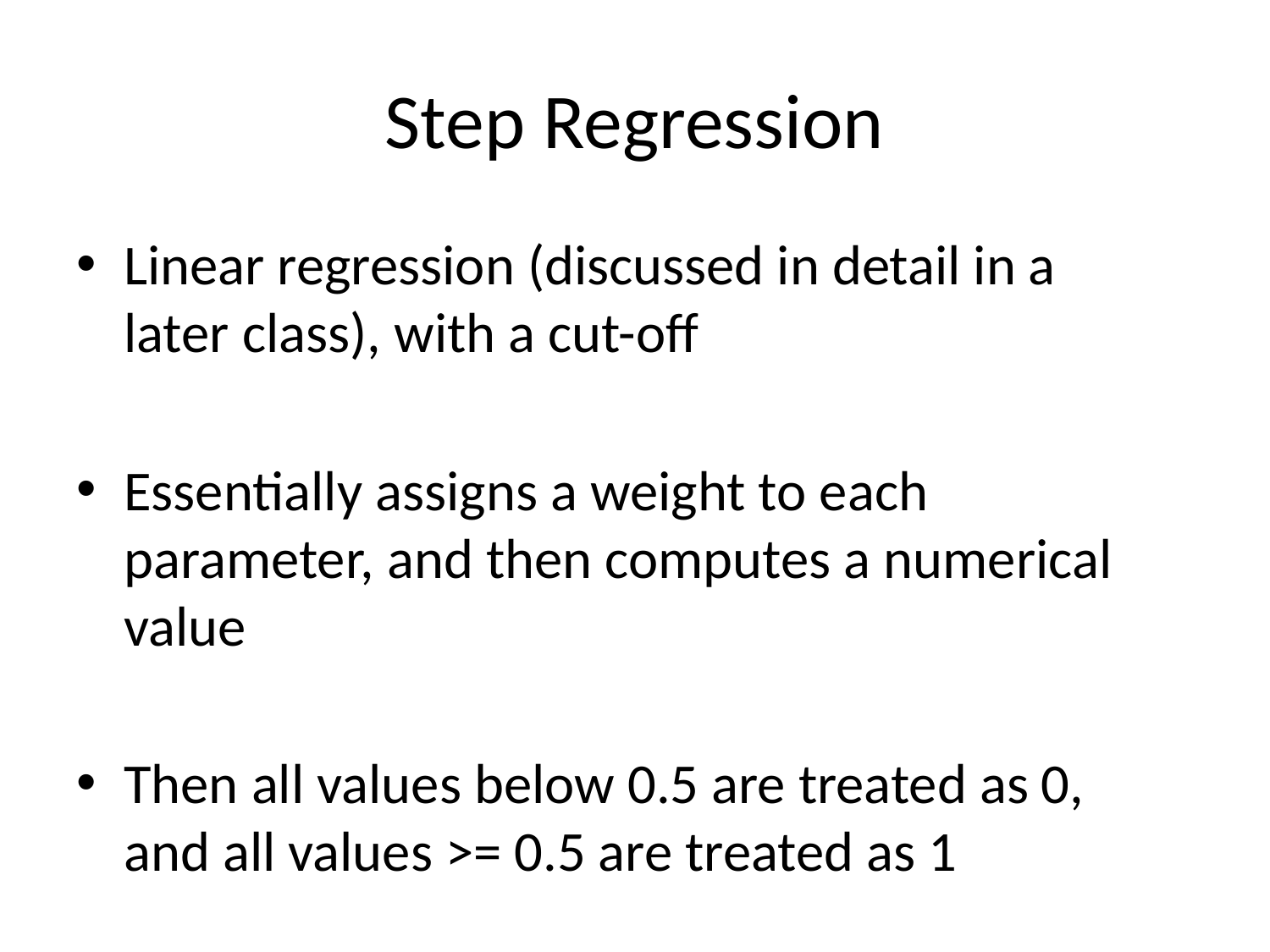

Step Regression
Linear regression (discussed in detail in a later class), with a cut-off

Essentially assigns a weight to each parameter, and then computes a numerical value

Then all values below 0.5 are treated as 0, and all values >= 0.5 are treated as 1